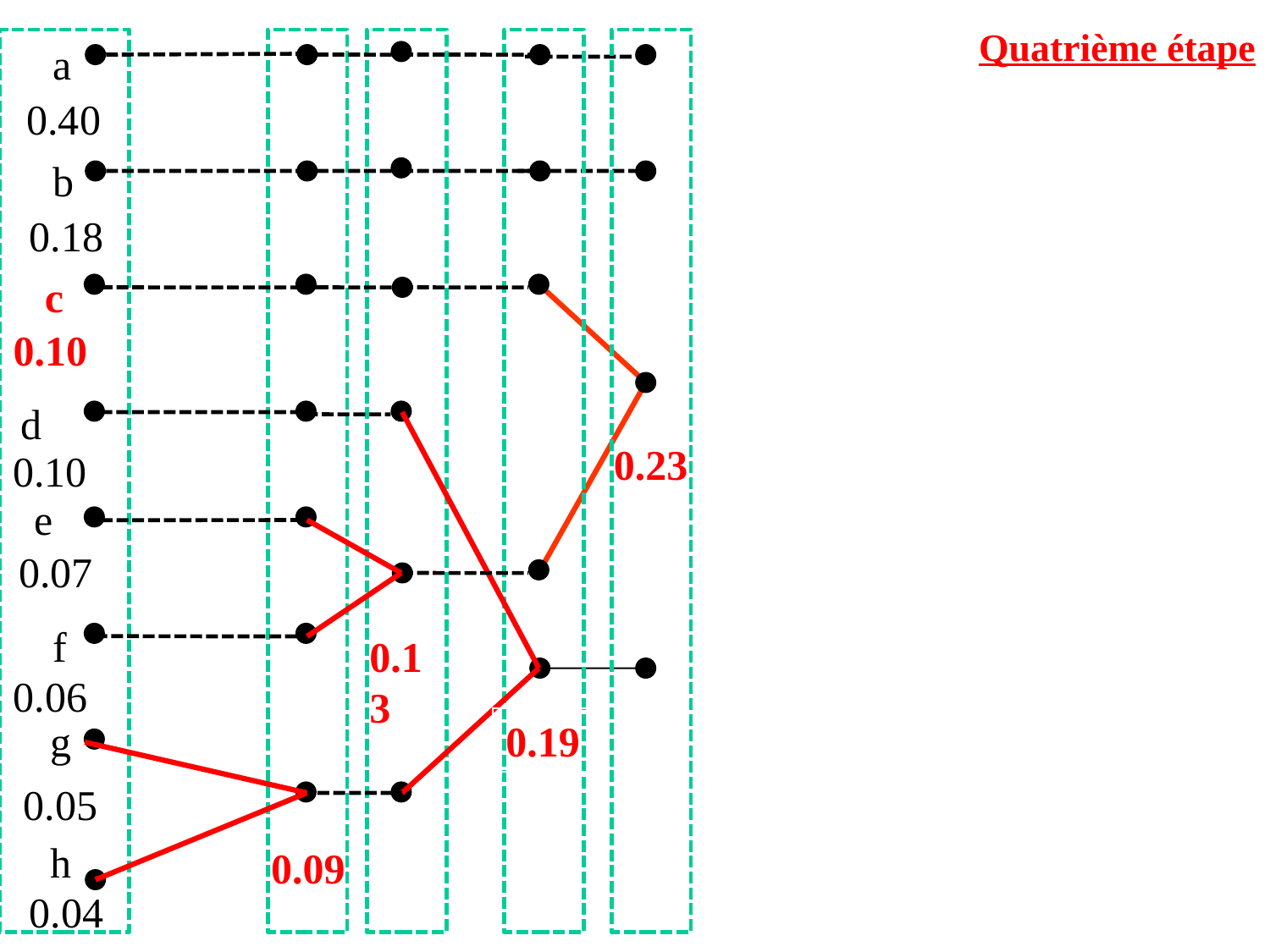

Quatrième étape

a

0.40
b

0.18
c

0.10

d

0.23
0.10
e

0.07

f

0.13

0.06

g
0.19

 0.05

h
0.09

0.04